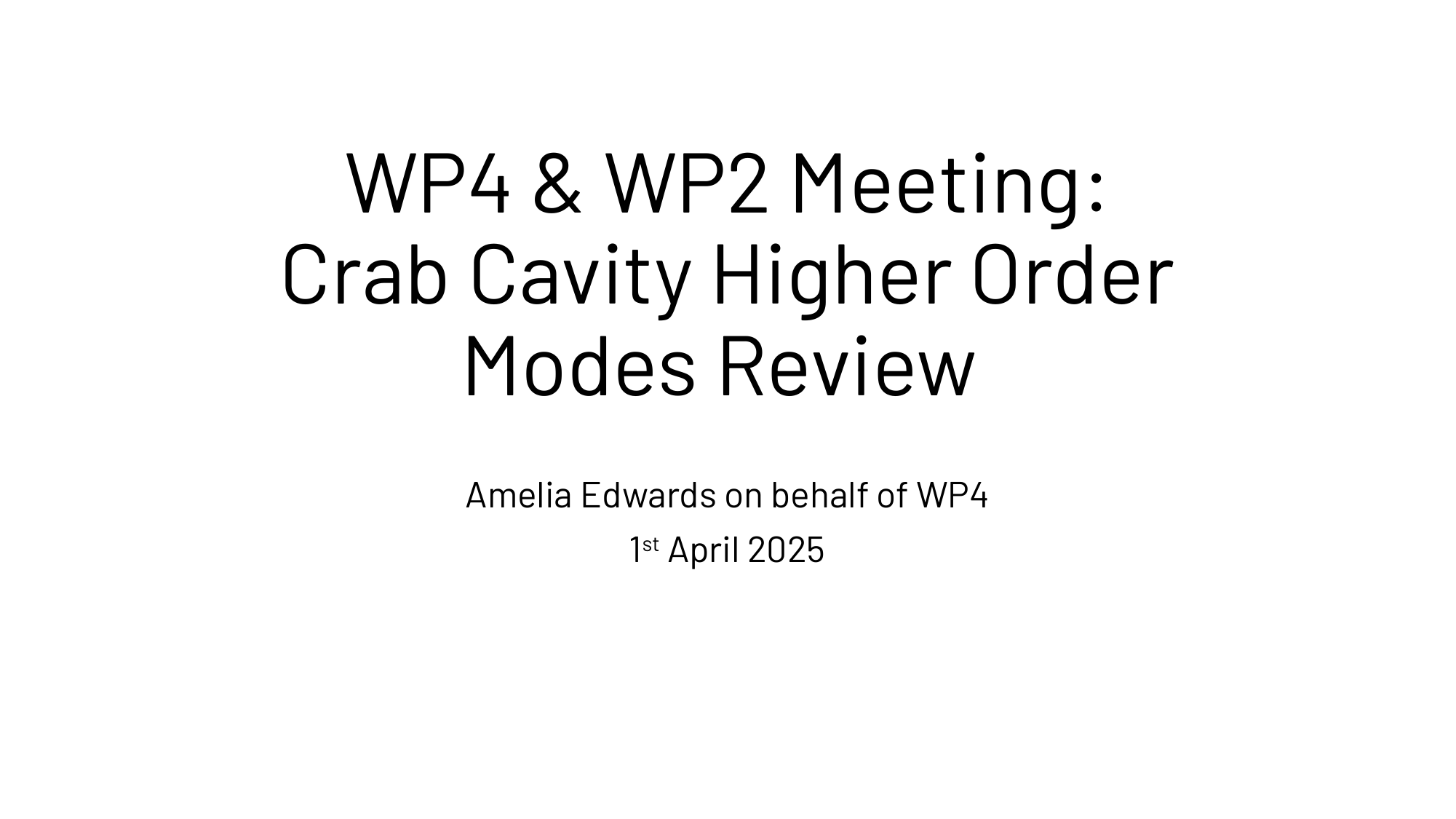

# WP4 & WP2 Meeting: Crab Cavity Higher Order Modes Review
Amelia Edwards on behalf of WP4
1st April 2025